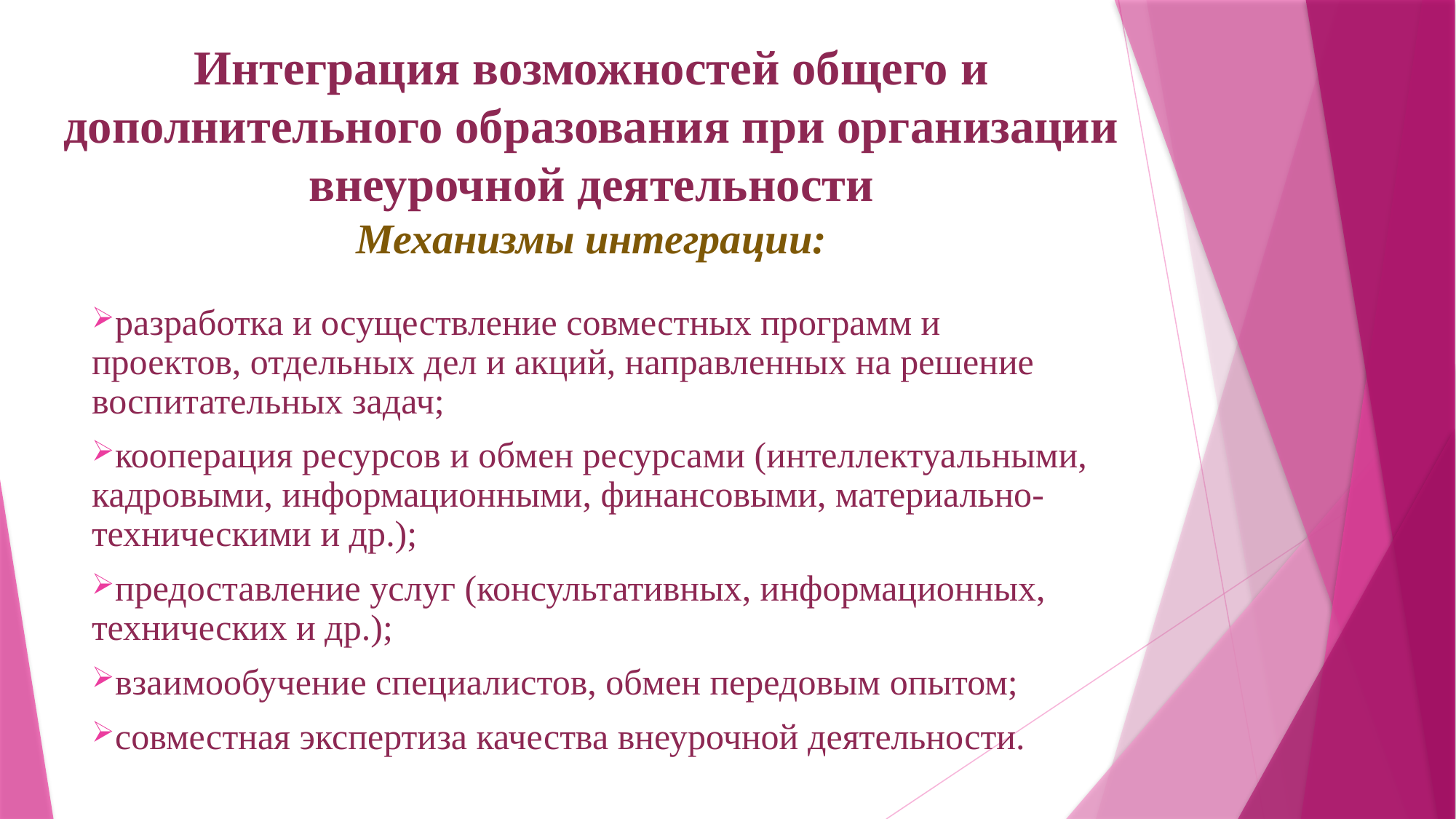

# Интеграция возможностей общего и дополнительного образования при организации внеурочной деятельности Механизмы интеграции:
разработка и осуществление совместных программ и проектов, отдельных дел и акций, направленных на решение воспитательных задач;
кооперация ресурсов и обмен ресурсами (интеллектуальными, кадровыми, информационными, финансовыми, материально-техническими и др.);
предоставление услуг (консультативных, информационных, технических и др.);
взаимообучение специалистов, обмен передовым опытом;
совместная экспертиза качества внеурочной деятельности.